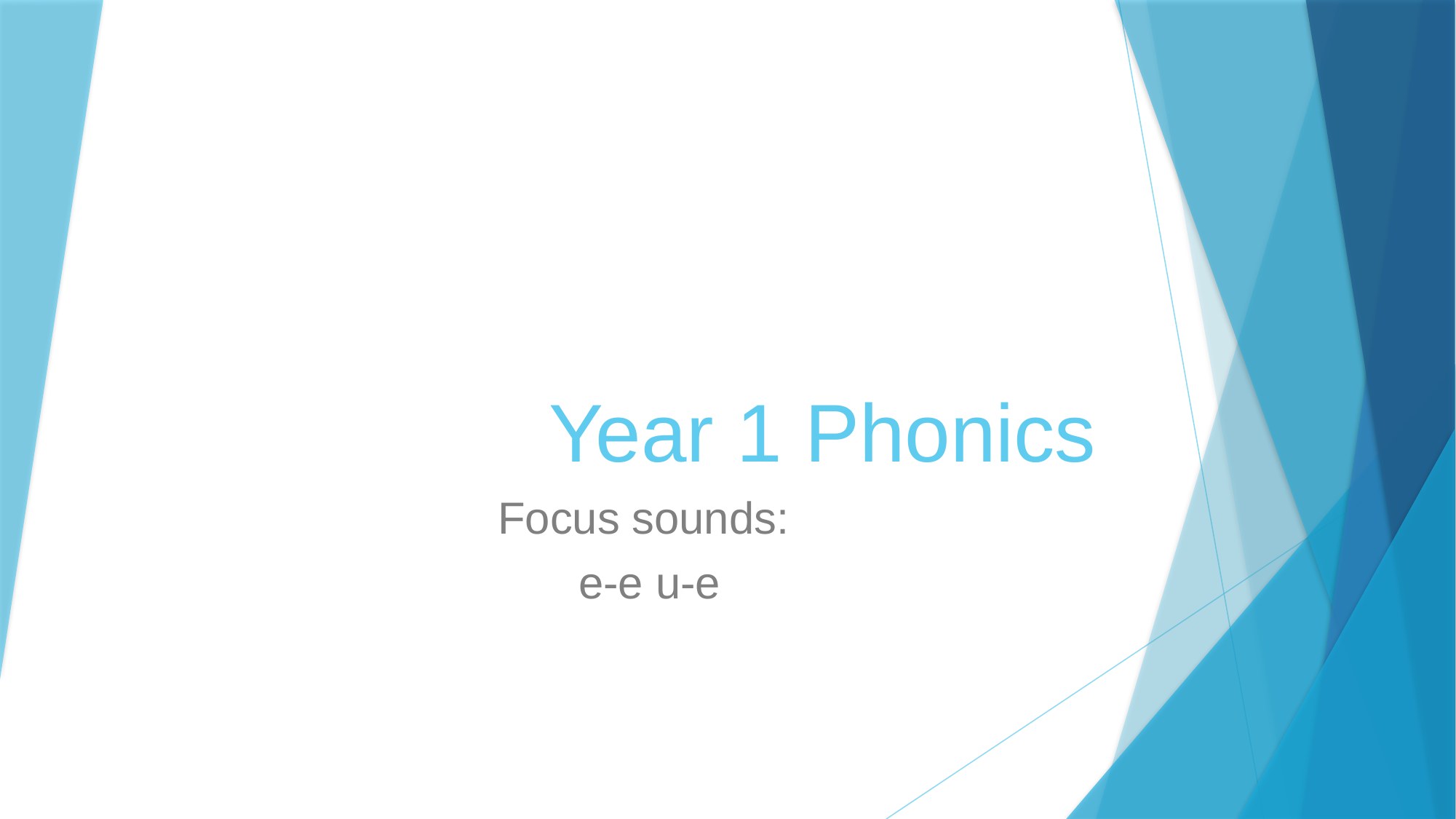

# Year 1 Phonics
Focus sounds:
 e-e u-e